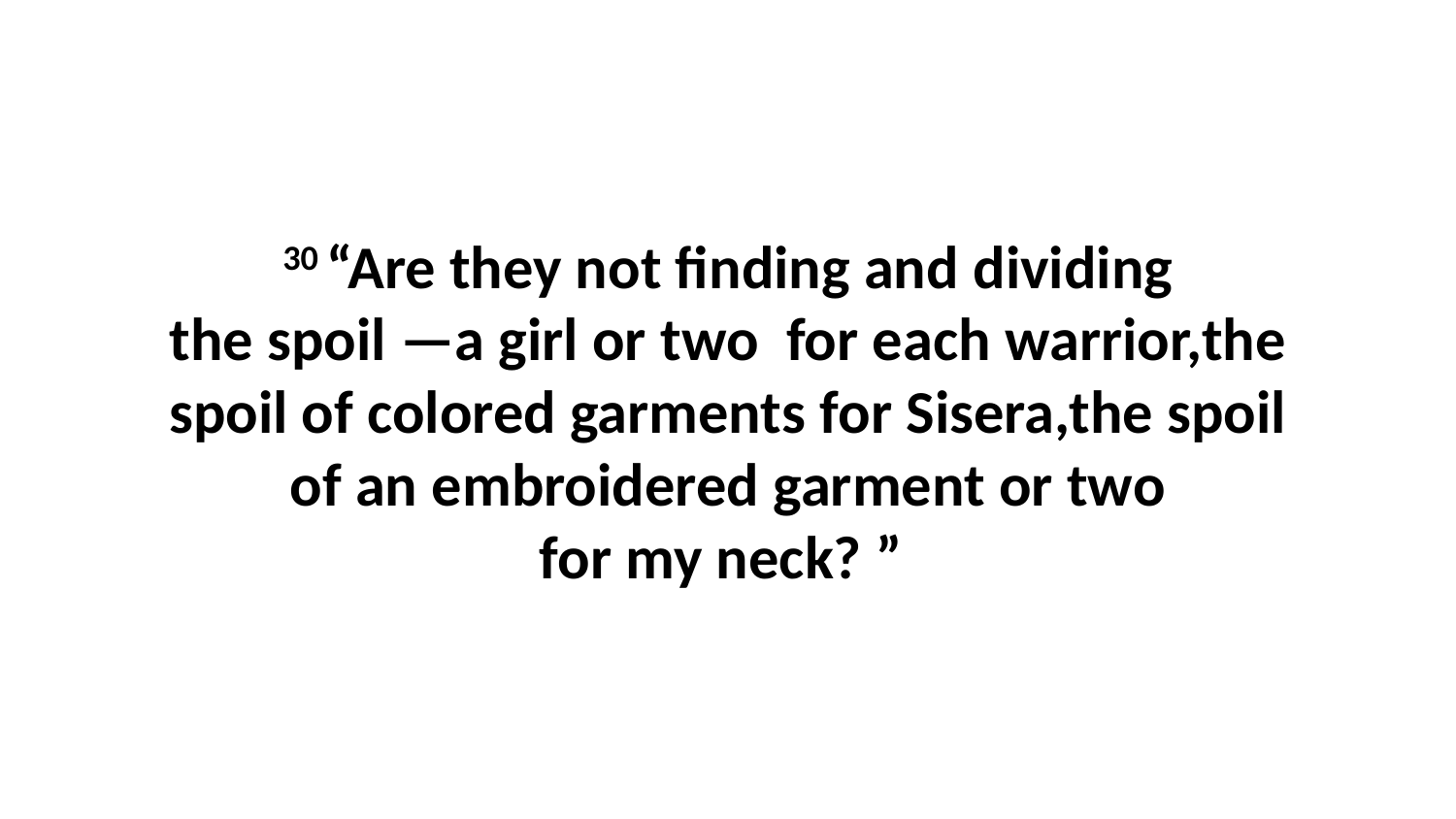

30 “Are they not finding and dividing the spoil —a girl or two  for each warrior,the spoil of colored garments for Sisera,the spoil of an embroidered garment or two for my neck? ”